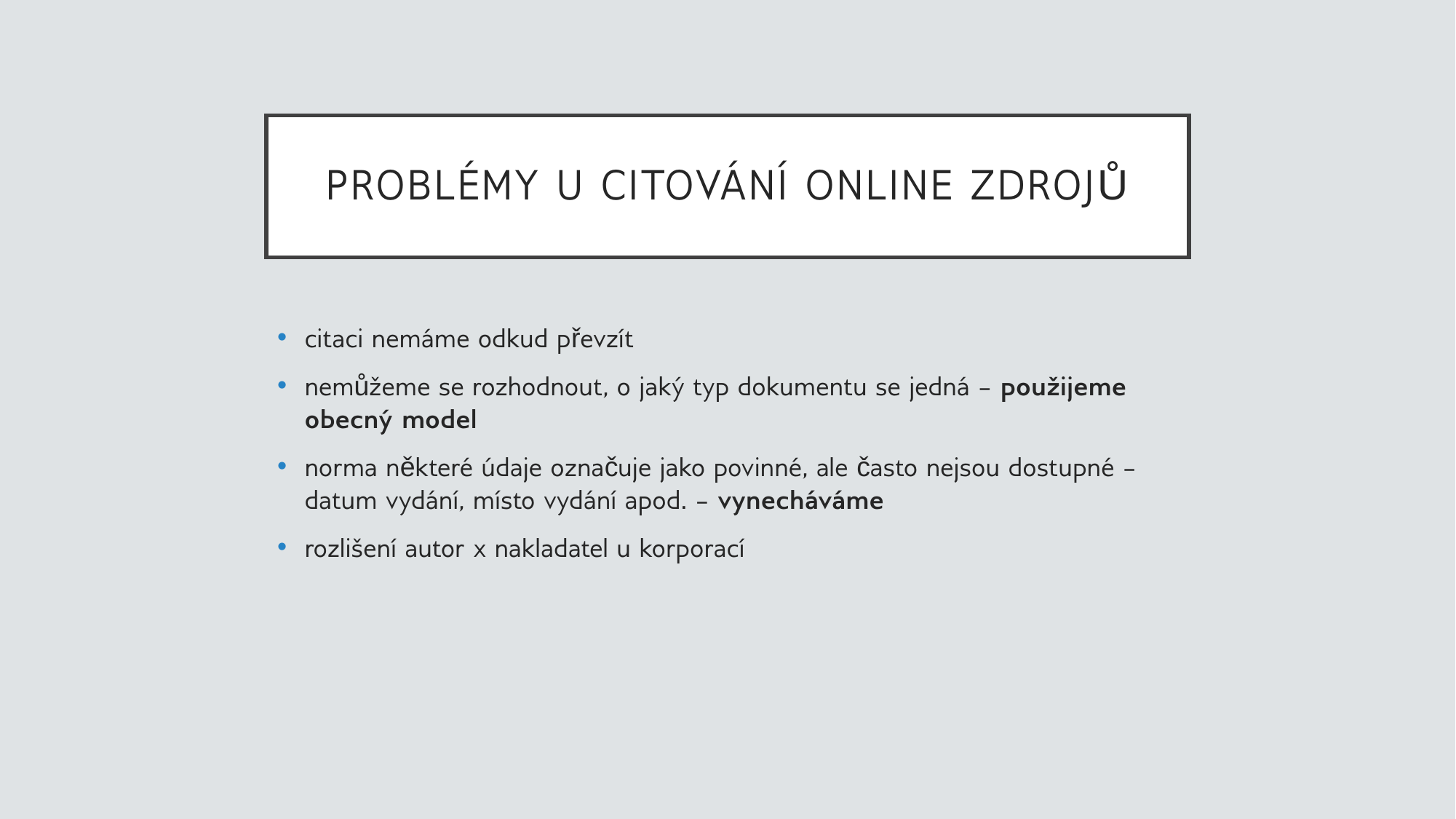

# Problémy u citování online zdrojů
citaci nemáme odkud převzít
nemůžeme se rozhodnout, o jaký typ dokumentu se jedná – použijeme obecný model
norma některé údaje označuje jako povinné, ale často nejsou dostupné – datum vydání, místo vydání apod. – vynecháváme
rozlišení autor x nakladatel u korporací